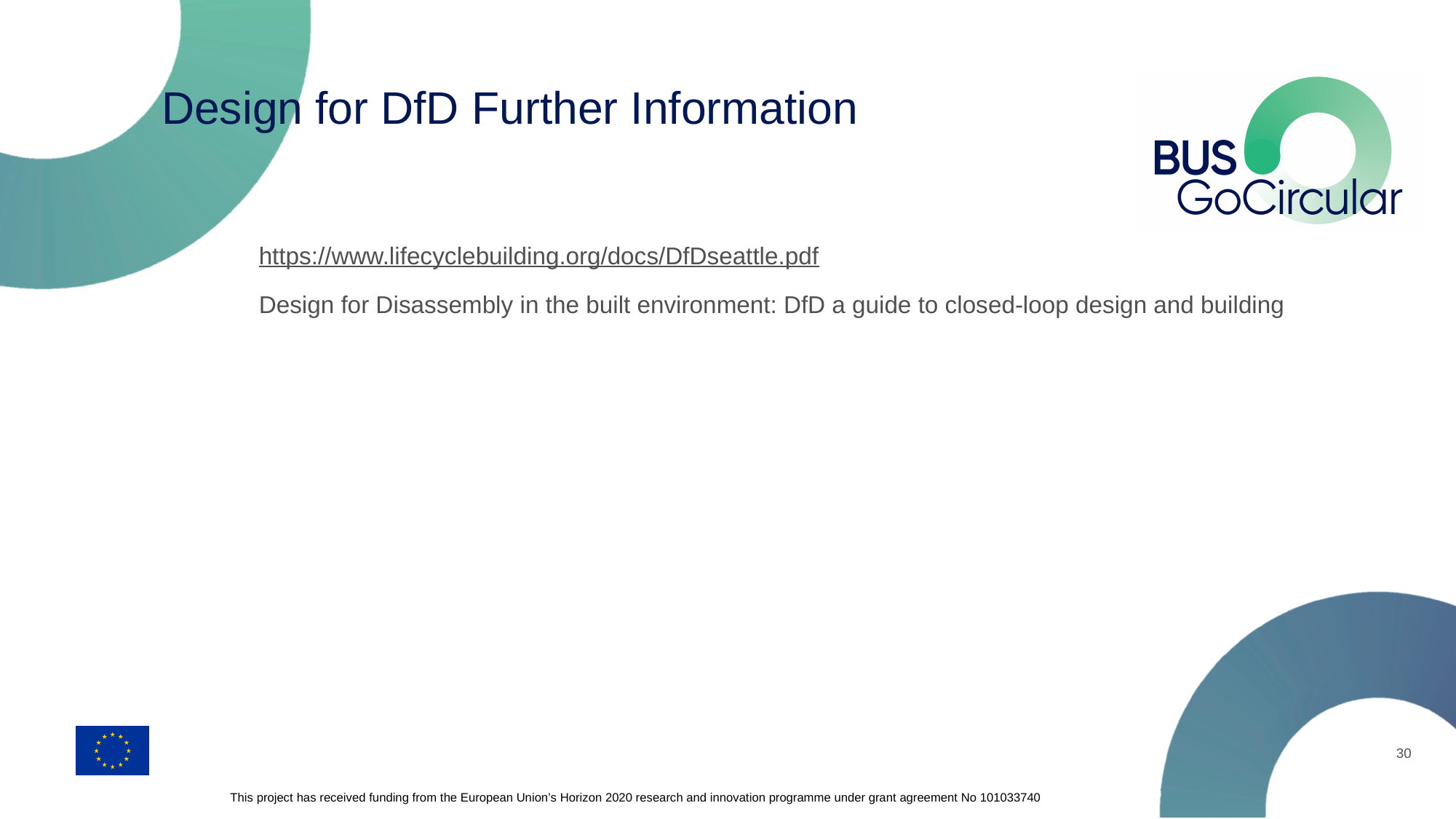

# Design for DfD Further Information
https://www.lifecyclebuilding.org/docs/DfDseattle.pdf
Design for Disassembly in the built environment: DfD a guide to closed-loop design and building

30